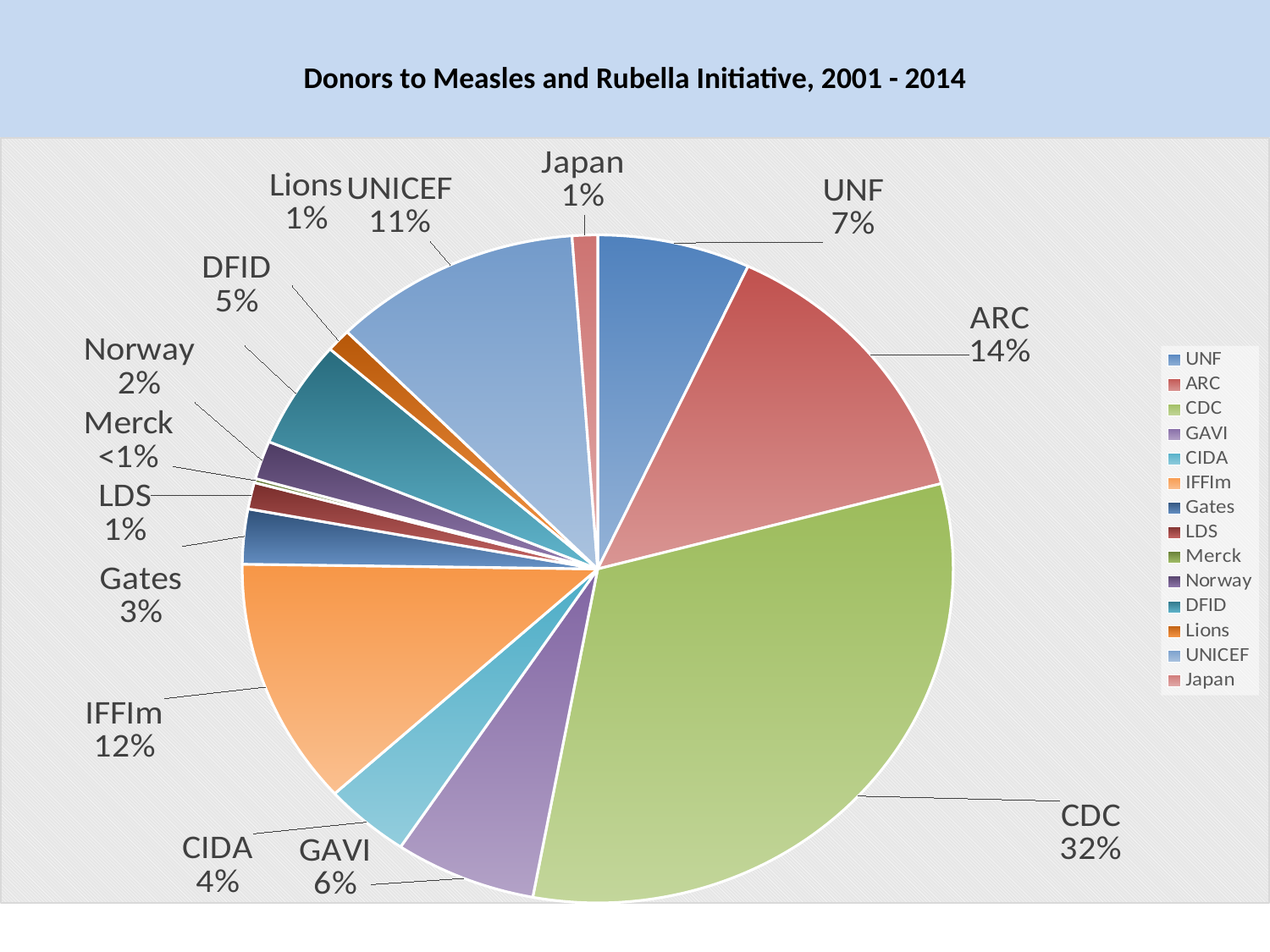

# Donors to Measles and Rubella Initiative, 2001 - 2014

### Chart

| Category |  |
|---|---|
| UNF | 80738450.0 |
| ARC | 161772942.0 |
| CDC | 371997602.12 |
| GAVI | 74646500.0 |
| CIDA | 45300000.0 |
| IFFIm | 139000000.0 |
| Gates | 30815000.0 |
| LDS | 14900000.0 |
| Merck | 2300000.0 |
| Norway | 21539000.0 |
| DFID | 60568000.0 |
| Lions | 13000000.0 |
| UNICEF | 131142497.0 |
| Japan | 13390752.0 |